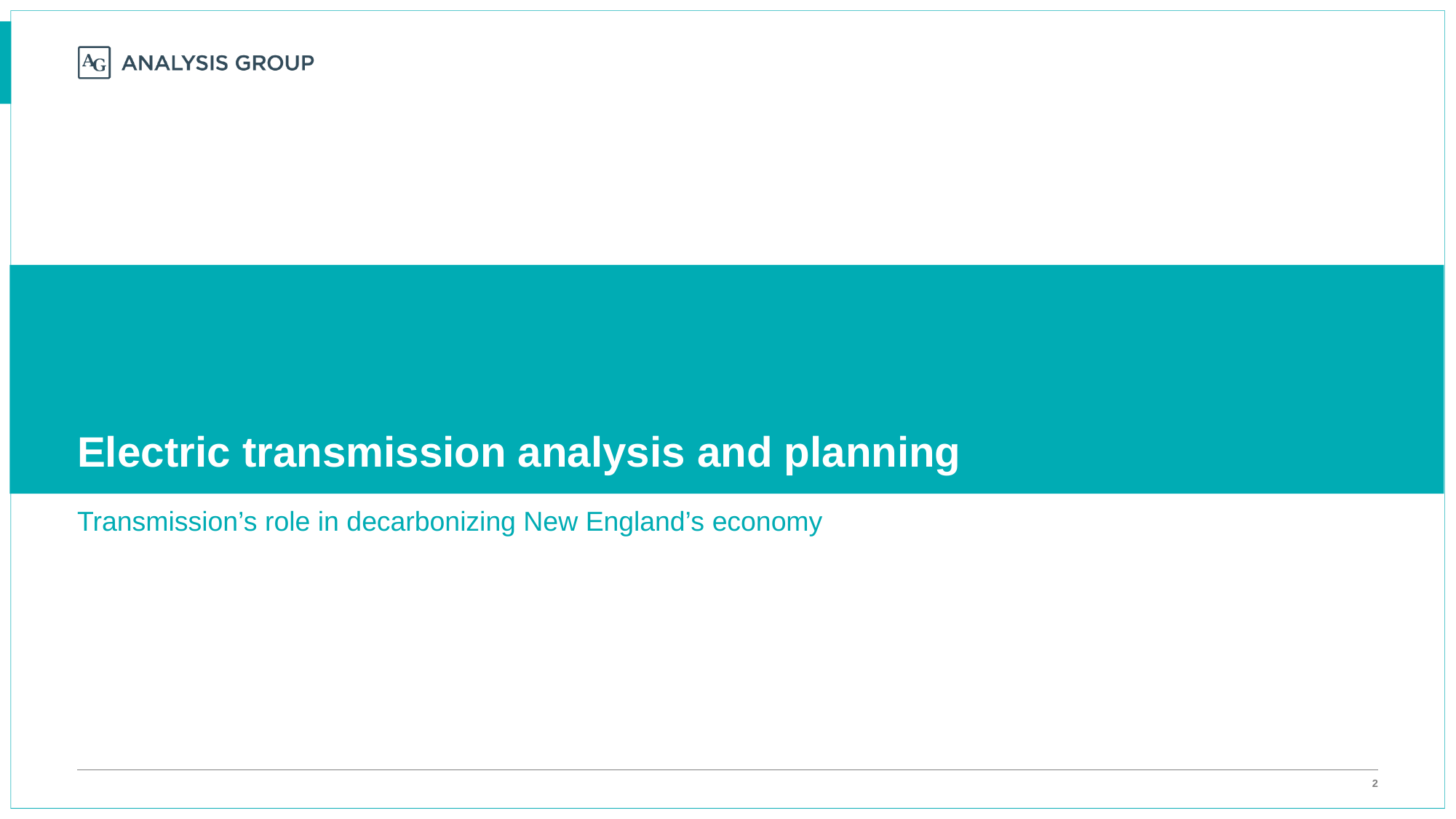

# Electric transmission analysis and planning
Transmission’s role in decarbonizing New England’s economy